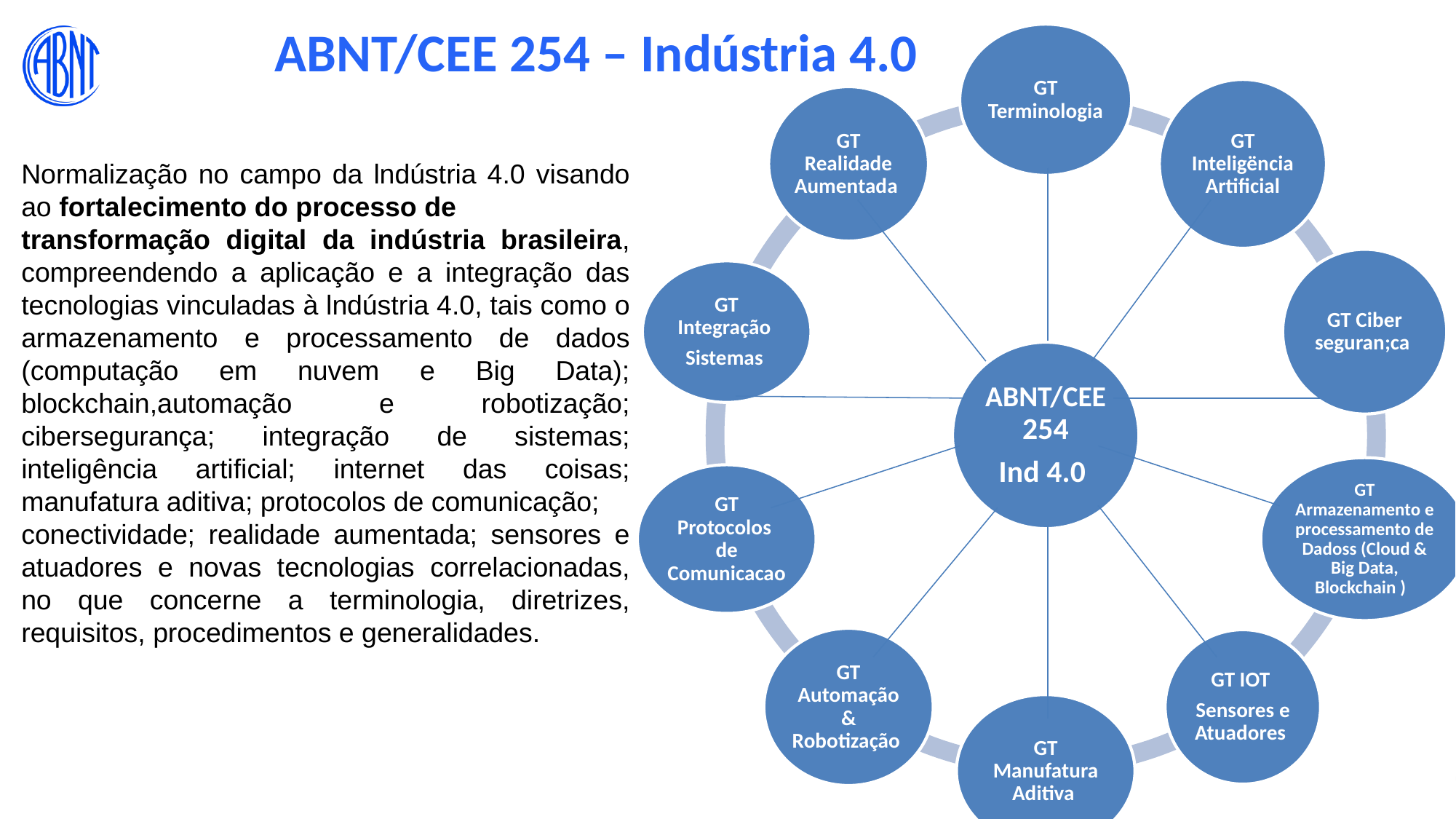

ABNT/CEE 254 – Indústria 4.0
ABNT/CEE 254
Ind 4.0
GT Terminologia
GT Inteligëncia Artificial
GT Ciber seguran;ca
GT Armazenamento e processamento de Dadoss (Cloud & Big Data, Blockchain )
GT IOT
Sensores e Atuadores
GT Manufatura Aditiva
GT Automação & Robotização
GT Protocolos
de Comunicacao
GT Integração
Sistemas
GT Realidade Aumentada
Normalização no campo da lndústria 4.0 visando ao fortalecimento do processo de
transformação digital da indústria brasileira, compreendendo a aplicação e a integração das tecnologias vinculadas à lndústria 4.0, tais como o armazenamento e processamento de dados (computação em nuvem e Big Data); blockchain,automação e robotização; cibersegurança; integração de sistemas; inteligência artificial; internet das coisas; manufatura aditiva; protocolos de comunicação;
conectividade; realidade aumentada; sensores e atuadores e novas tecnologias correlacionadas, no que concerne a terminologia, diretrizes, requisitos, procedimentos e generalidades.